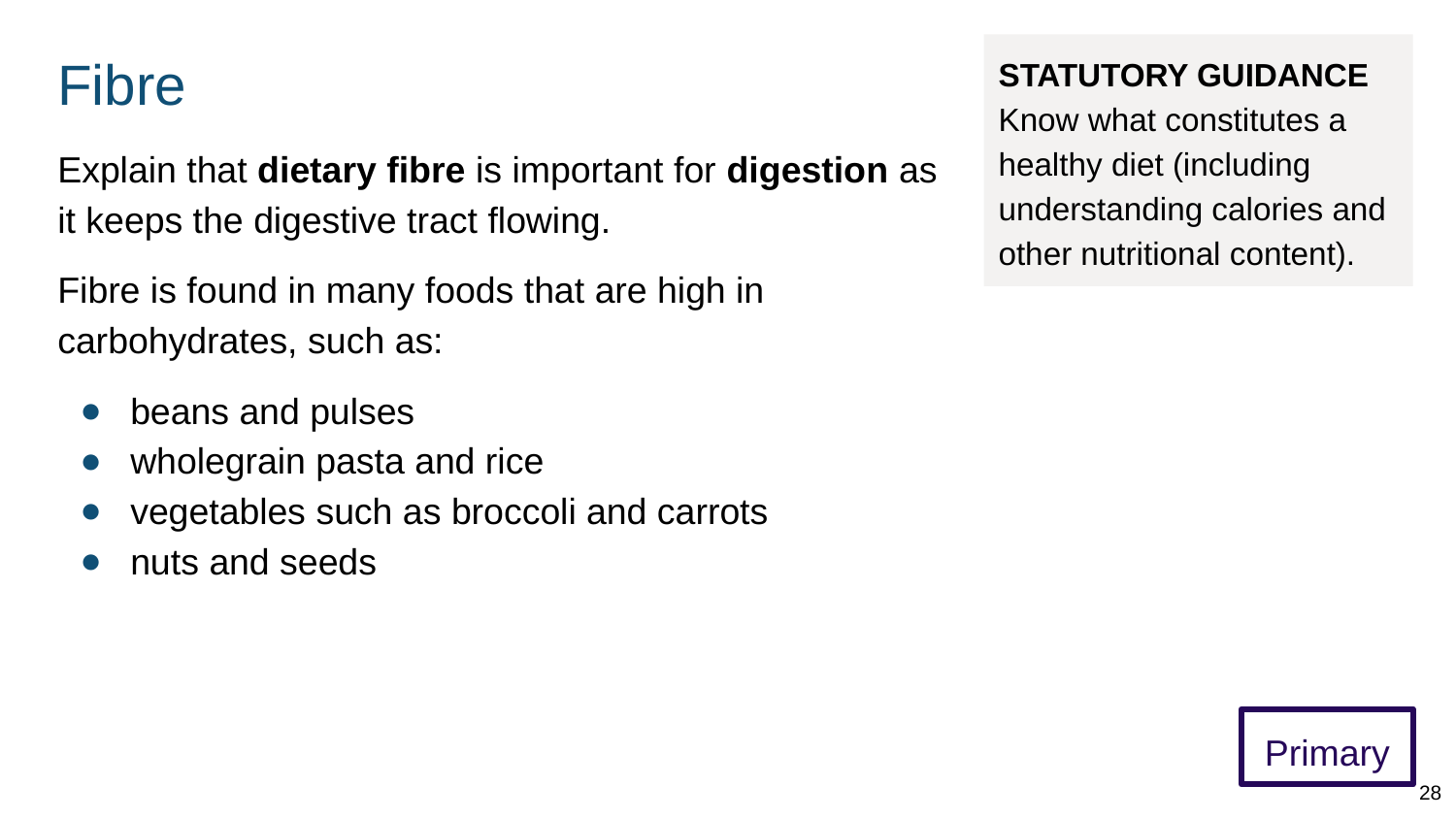

# Fibre

STATUTORY GUIDANCE
Know what constitutes a healthy diet (including understanding calories and other nutritional content).

Explain that dietary fibre is important for digestion as it keeps the digestive tract flowing.
Fibre is found in many foods that are high in carbohydrates, such as:
beans and pulses
wholegrain pasta and rice
vegetables such as broccoli and carrots
nuts and seeds
Primary
28